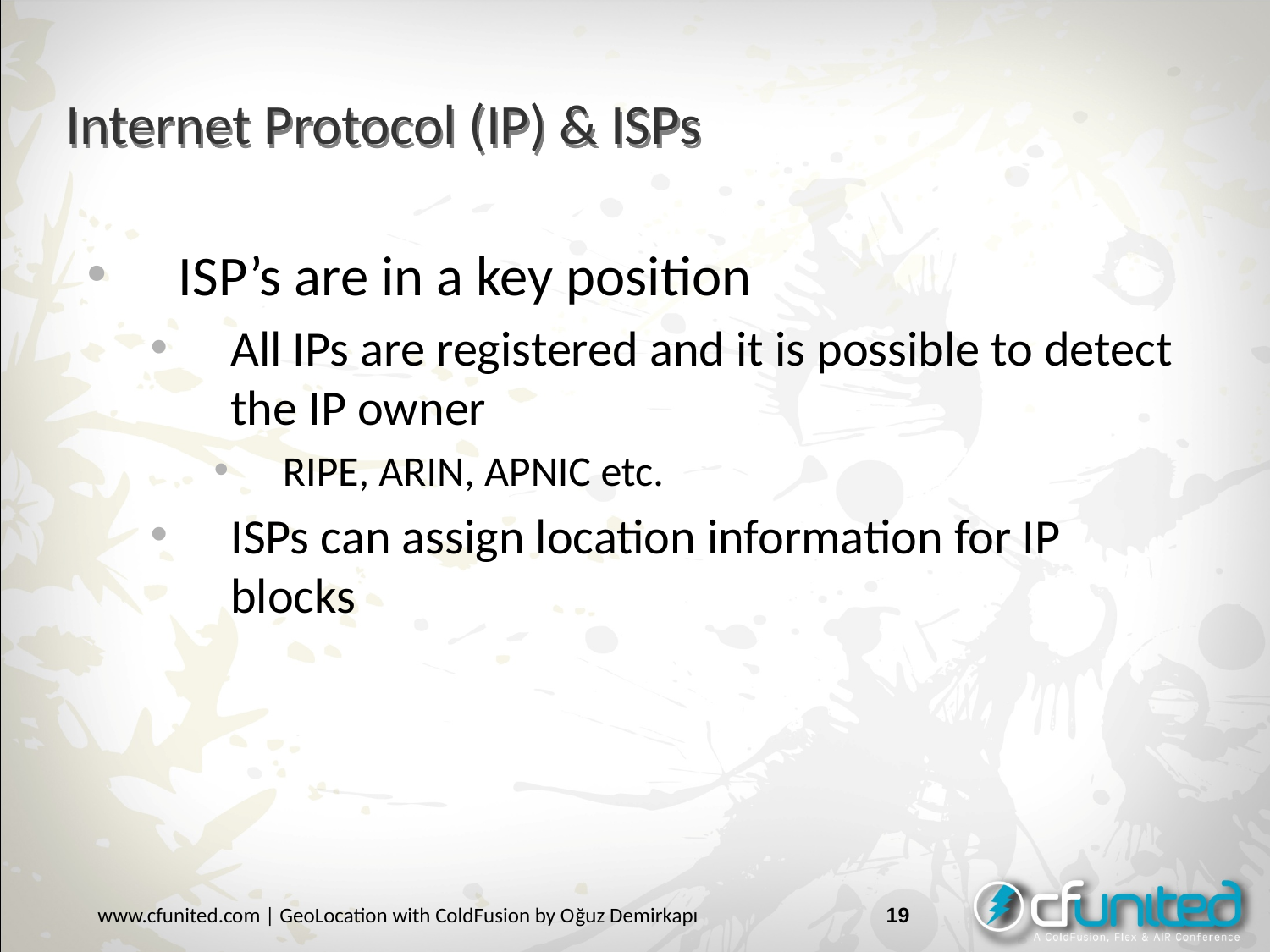

# Internet Protocol (IP) & ISPs
ISP’s are in a key position
All IPs are registered and it is possible to detect the IP owner
RIPE, ARIN, APNIC etc.
ISPs can assign location information for IP blocks